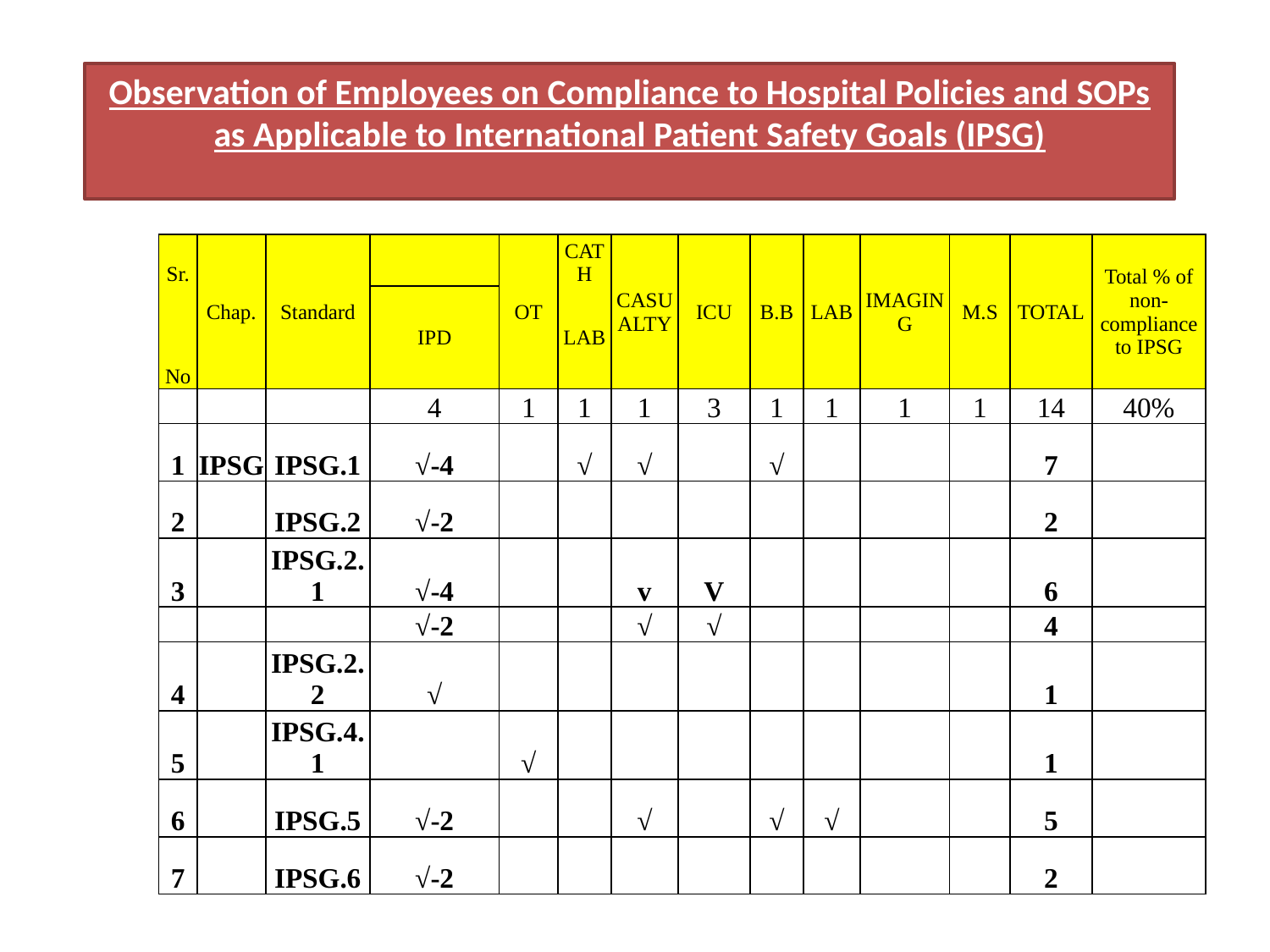

Observation of Employees on Compliance to Hospital Policies and SOPs as Applicable to International Patient Safety Goals (IPSG)

| Sr. | Chap. | Standard |  | OT | CATH | CASUALTY | ICU | B.B | LAB | IMAGING | M.S | TOTAL | Total % of non-compliance to IPSG |
| --- | --- | --- | --- | --- | --- | --- | --- | --- | --- | --- | --- | --- | --- |
| No |  |  | IPD |  | LAB |  |  |  |  |  |  |  |  |
|  |  |  | 4 | 1 | 1 | 1 | 3 | 1 | 1 | 1 | 1 | 14 | 40% |
| 1 | IPSG | IPSG.1 | √-4 |  | √ | √ |  | √ |  |  |  | 7 |  |
| 2 |  | IPSG.2 | √-2 |  |  |  |  |  |  |  |  | 2 |  |
| 3 |  | IPSG.2.1 | √-4 |  |  | v | V |  |  |  |  | 6 |  |
|  |  |  | √-2 |  |  | √ | √ |  |  |  |  | 4 |  |
| 4 |  | IPSG.2.2 | √ |  |  |  |  |  |  |  |  | 1 |  |
| 5 |  | IPSG.4.1 |  | √ |  |  |  |  |  |  |  | 1 |  |
| 6 |  | IPSG.5 | √-2 |  |  | √ |  | √ | √ |  |  | 5 |  |
| 7 |  | IPSG.6 | √-2 |  |  |  |  |  |  |  |  | 2 |  |